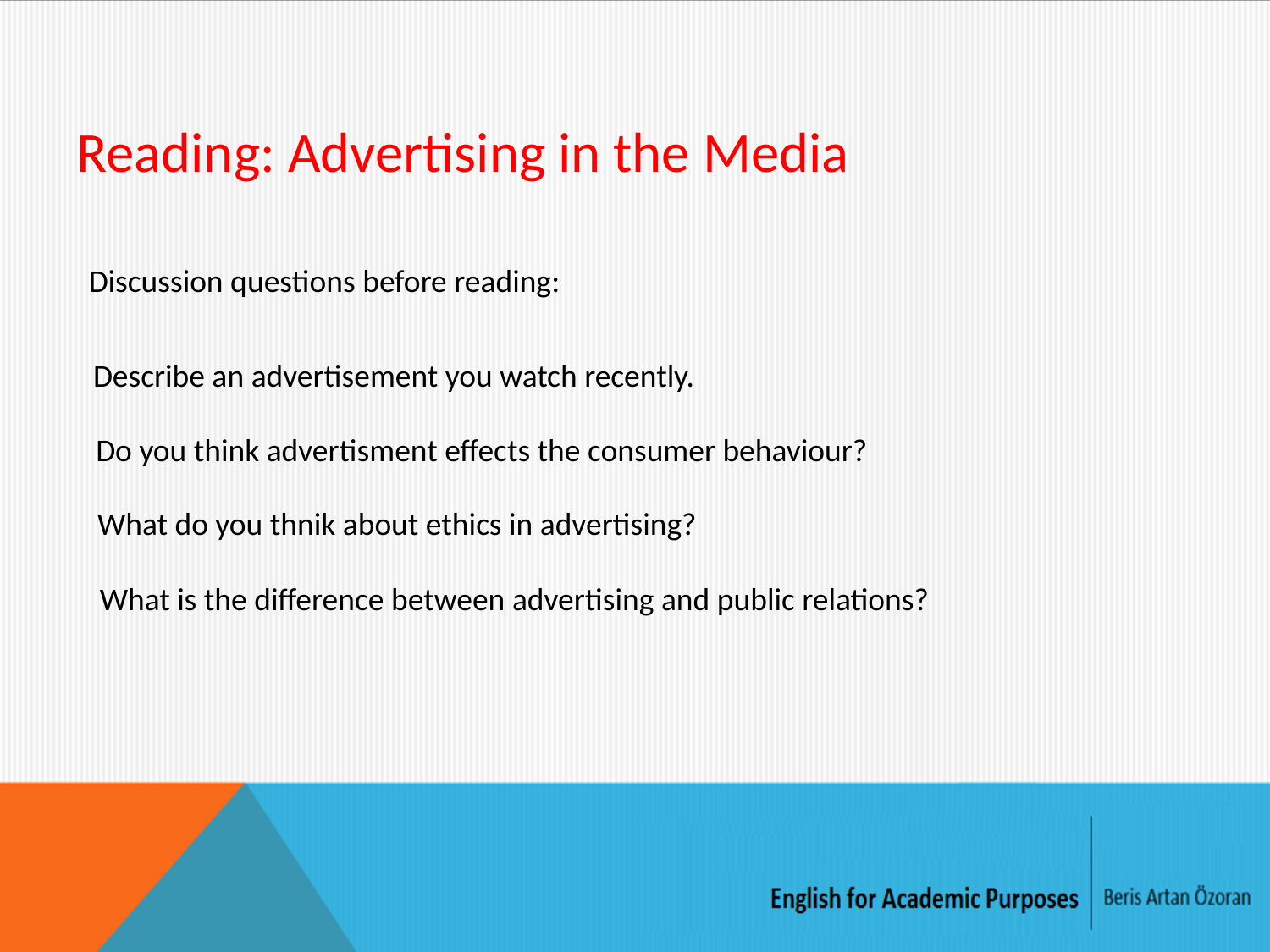

# Reading: Advertising in the Media
Discussion questions before reading:
Describe an advertisement you watch recently.
Do you think advertisment effects the consumer behaviour?
What do you thnik about ethics in advertising?
What is the difference between advertising and public relations?